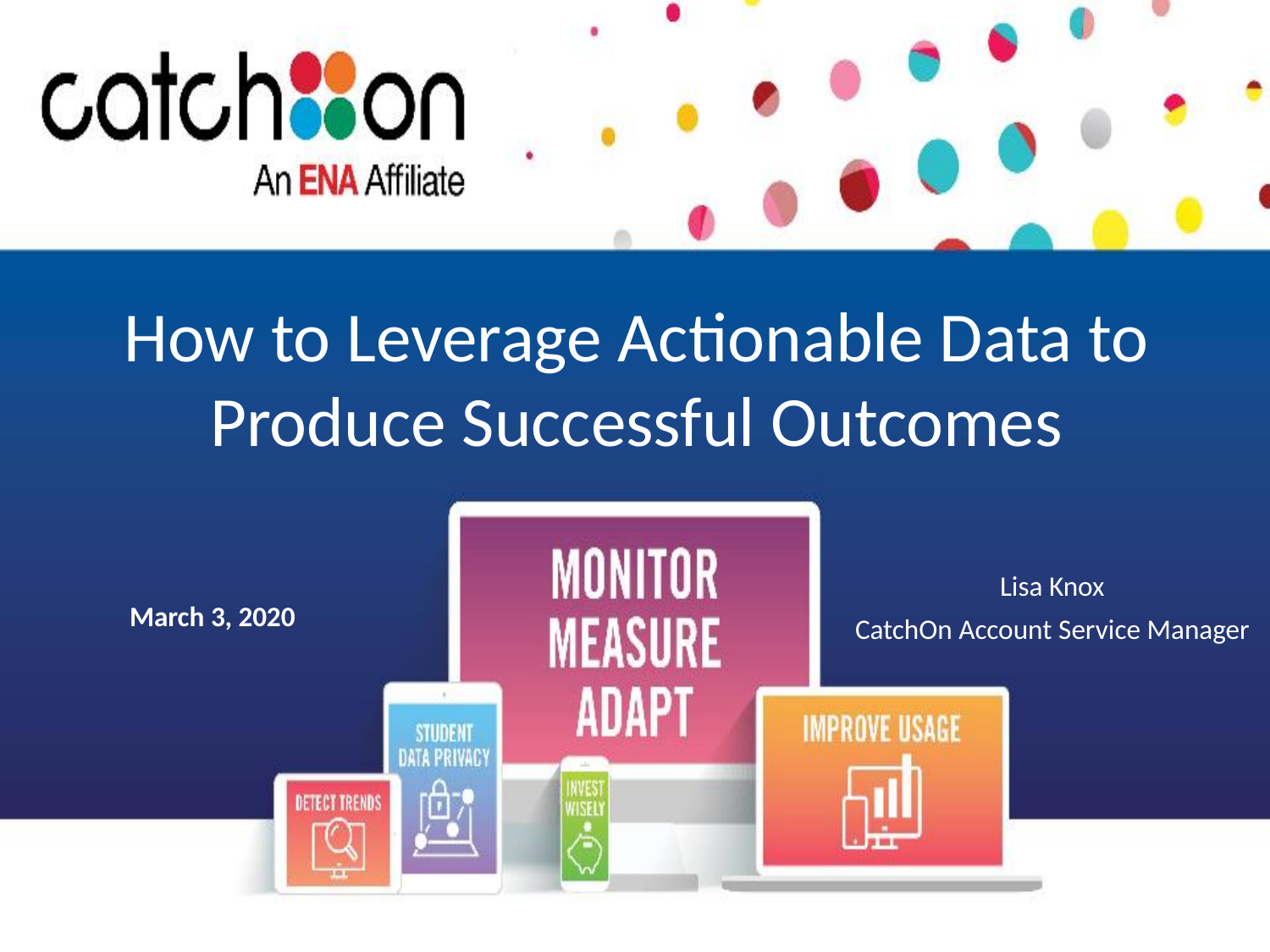

# How to Leverage Actionable Data to Produce Successful Outcomes
Lisa Knox
CatchOn Account Service Manager
March 3, 2020